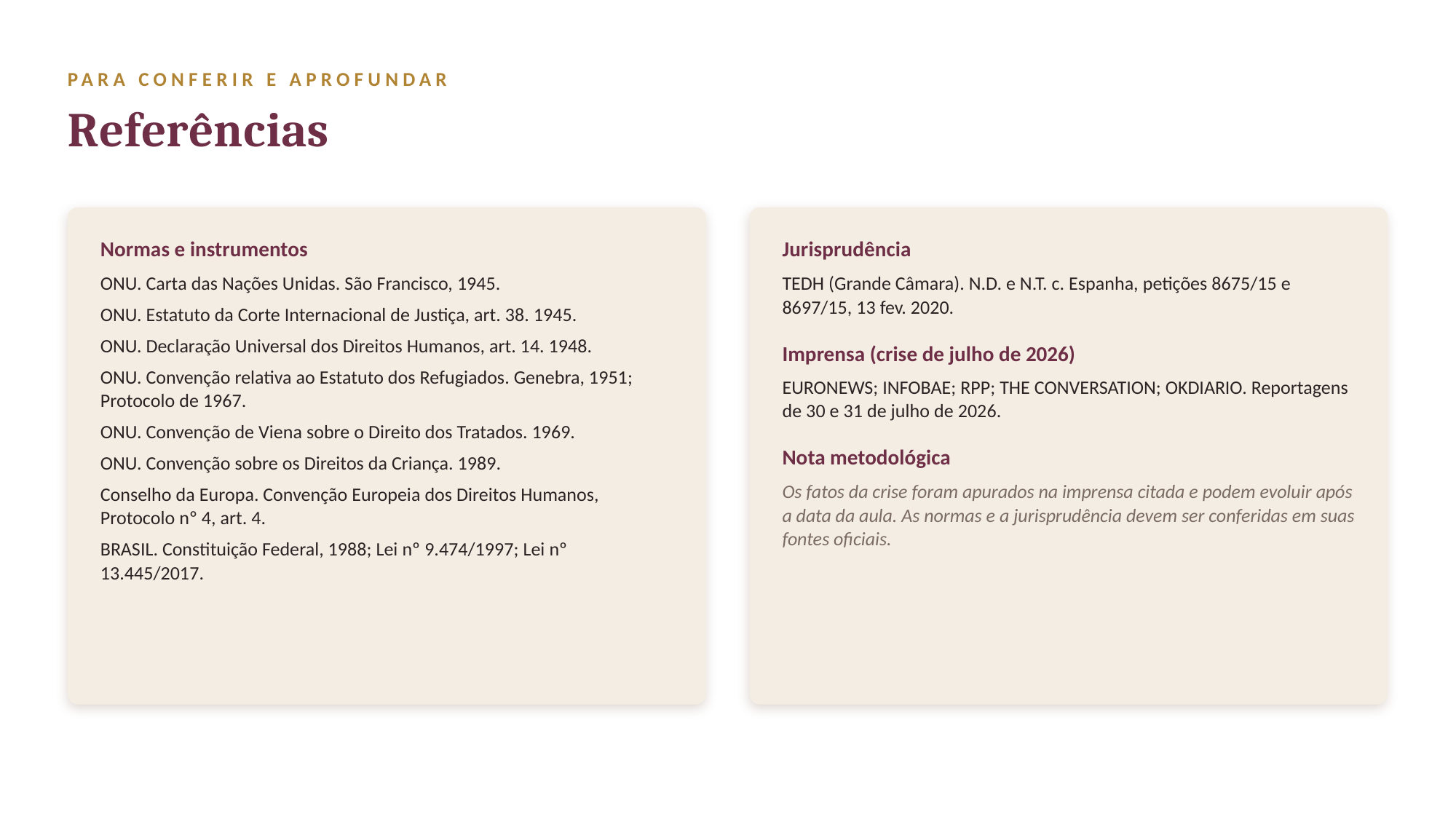

PARA CONFERIR E APROFUNDAR
Referências

Normas e instrumentos
ONU. Carta das Nações Unidas. São Francisco, 1945.
ONU. Estatuto da Corte Internacional de Justiça, art. 38. 1945.
ONU. Declaração Universal dos Direitos Humanos, art. 14. 1948.
ONU. Convenção relativa ao Estatuto dos Refugiados. Genebra, 1951; Protocolo de 1967.
ONU. Convenção de Viena sobre o Direito dos Tratados. 1969.
ONU. Convenção sobre os Direitos da Criança. 1989.
Conselho da Europa. Convenção Europeia dos Direitos Humanos, Protocolo nº 4, art. 4.
BRASIL. Constituição Federal, 1988; Lei nº 9.474/1997; Lei nº 13.445/2017.
Jurisprudência
TEDH (Grande Câmara). N.D. e N.T. c. Espanha, petições 8675/15 e 8697/15, 13 fev. 2020.
Imprensa (crise de julho de 2026)
EURONEWS; INFOBAE; RPP; THE CONVERSATION; OKDIARIO. Reportagens de 30 e 31 de julho de 2026.
Nota metodológica
Os fatos da crise foram apurados na imprensa citada e podem evoluir após a data da aula. As normas e a jurisprudência devem ser conferidas em suas fontes oficiais.